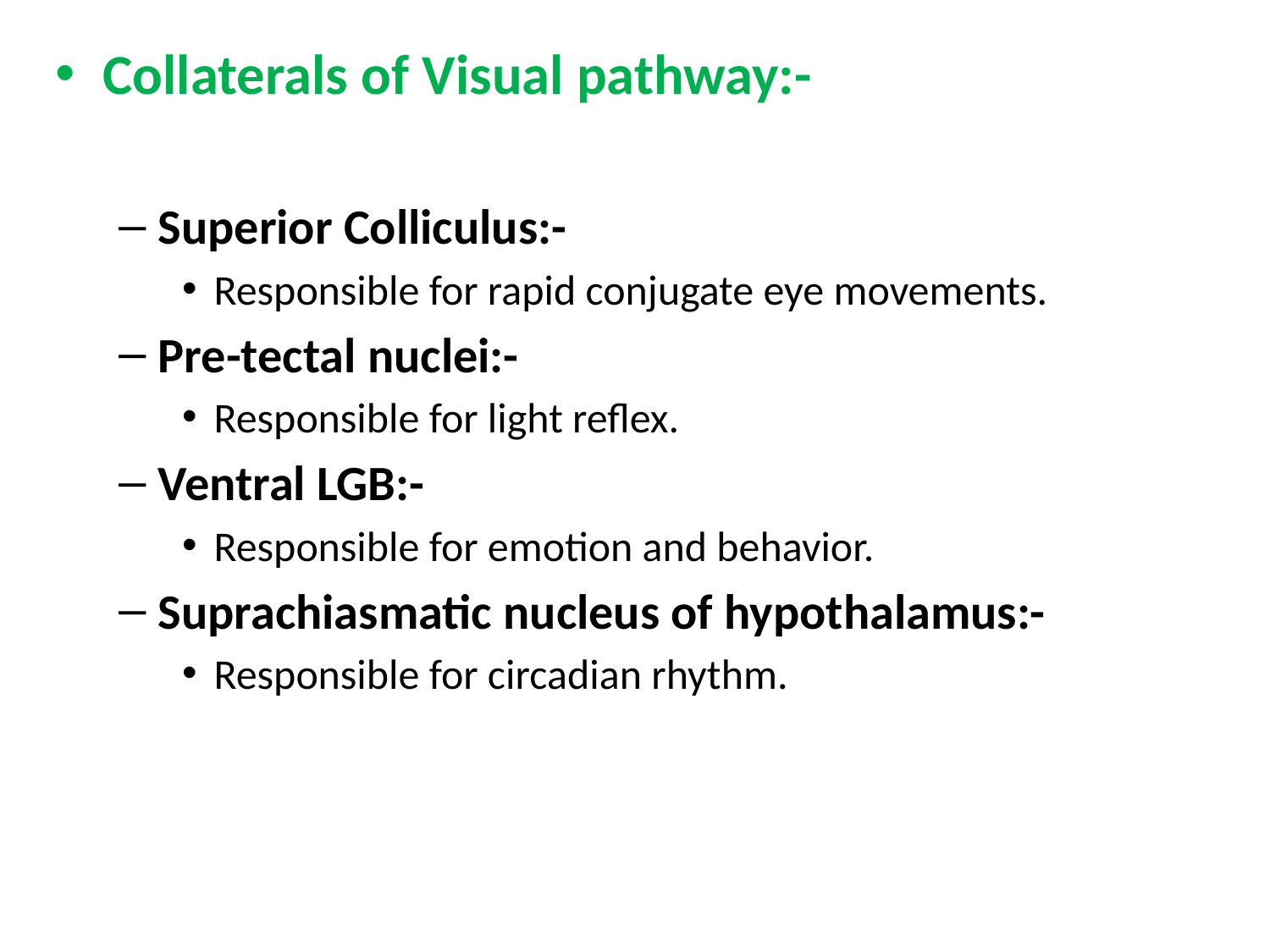

Collaterals of Visual pathway:-

Superior Colliculus:-
Responsible for rapid conjugate eye movements.
Pre-tectal nuclei:-
Responsible for light reflex.
Ventral LGB:-
Responsible for emotion and behavior.
Suprachiasmatic nucleus of hypothalamus:-
Responsible for circadian rhythm.